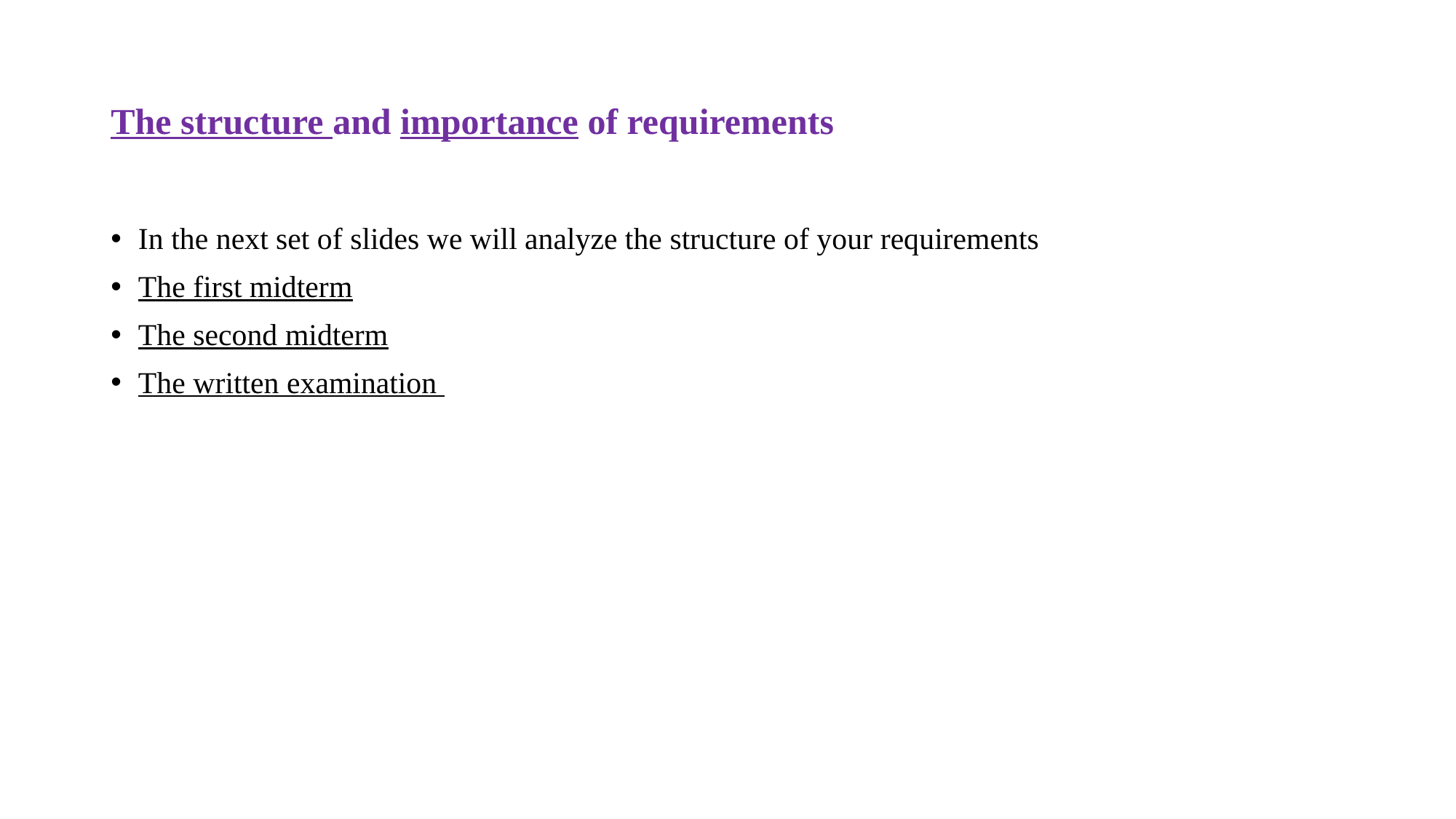

# The structure and importance of requirements
In the next set of slides we will analyze the structure of your requirements
The first midterm
The second midterm
The written examination